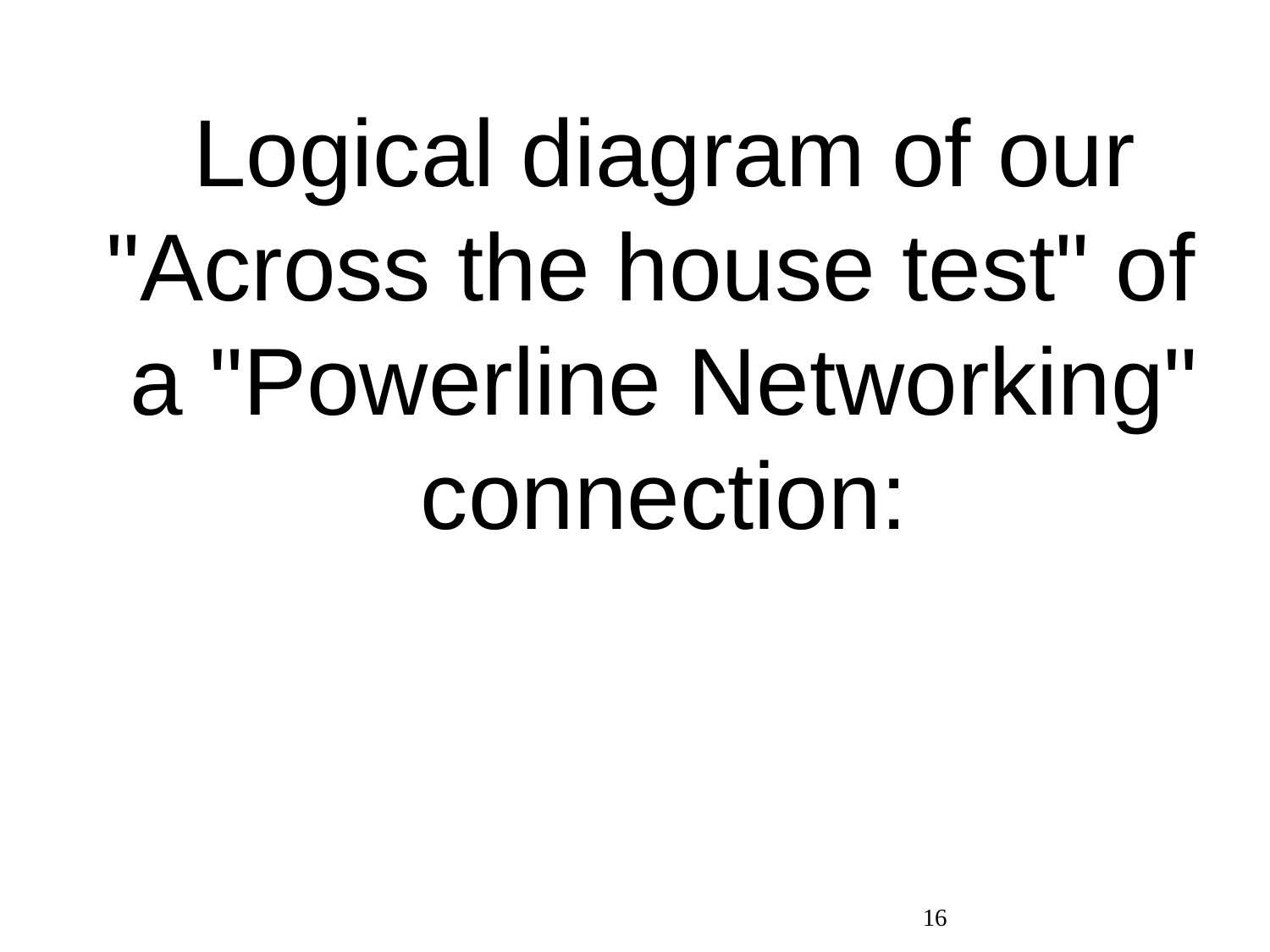

Logical diagram of our "Across the house test" of  a "Powerline Networking" connection:
16